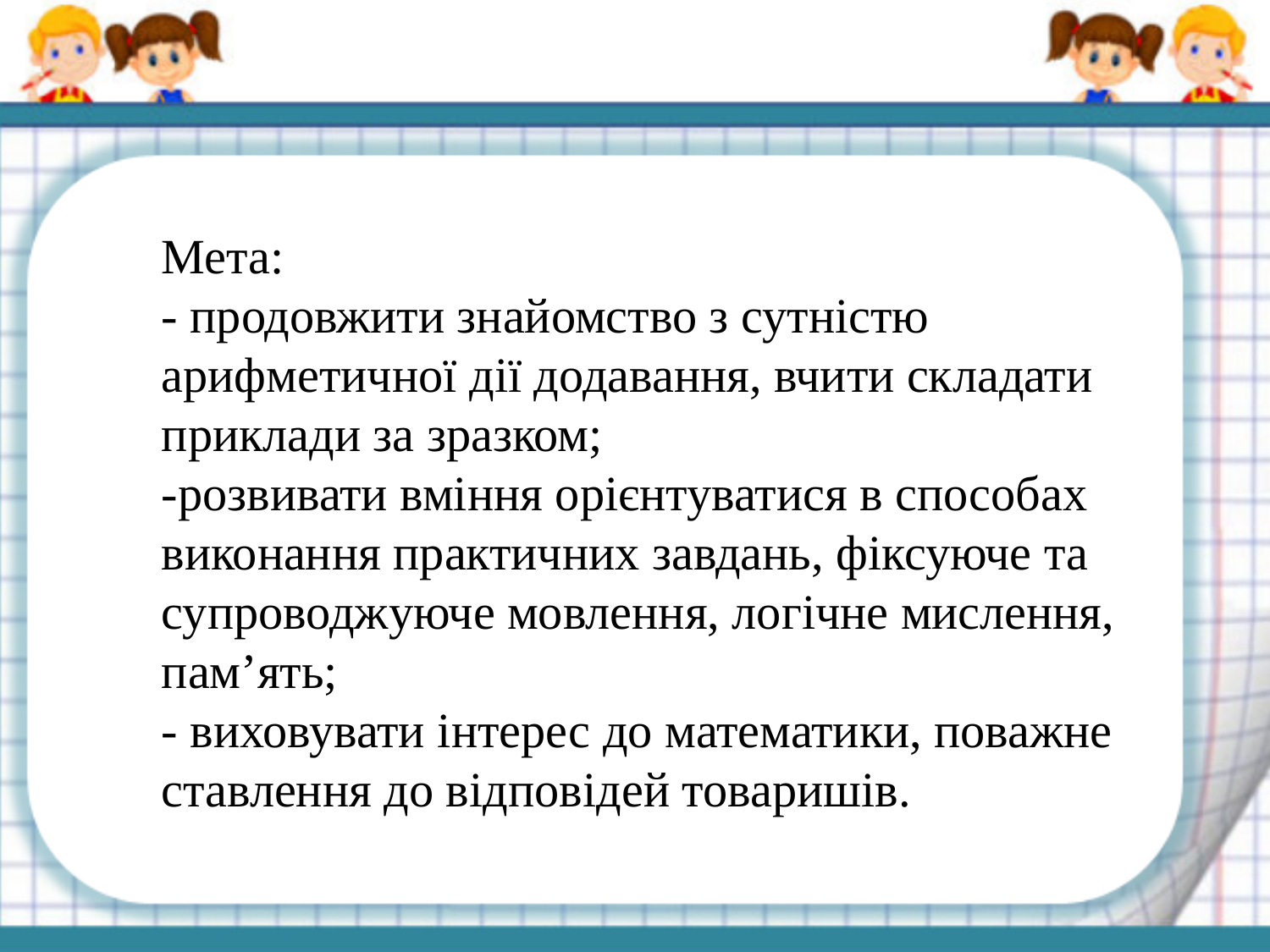

# Мета: - продовжити знайомство з сутністю арифметичної дії додавання, вчити складати приклади за зразком; -розвивати вміння орієнтуватися в способах виконання практичних завдань, фіксуюче та супроводжуюче мовлення, логічне мислення, пам’ять; - виховувати інтерес до математики, поважне ставлення до відповідей товаришів.